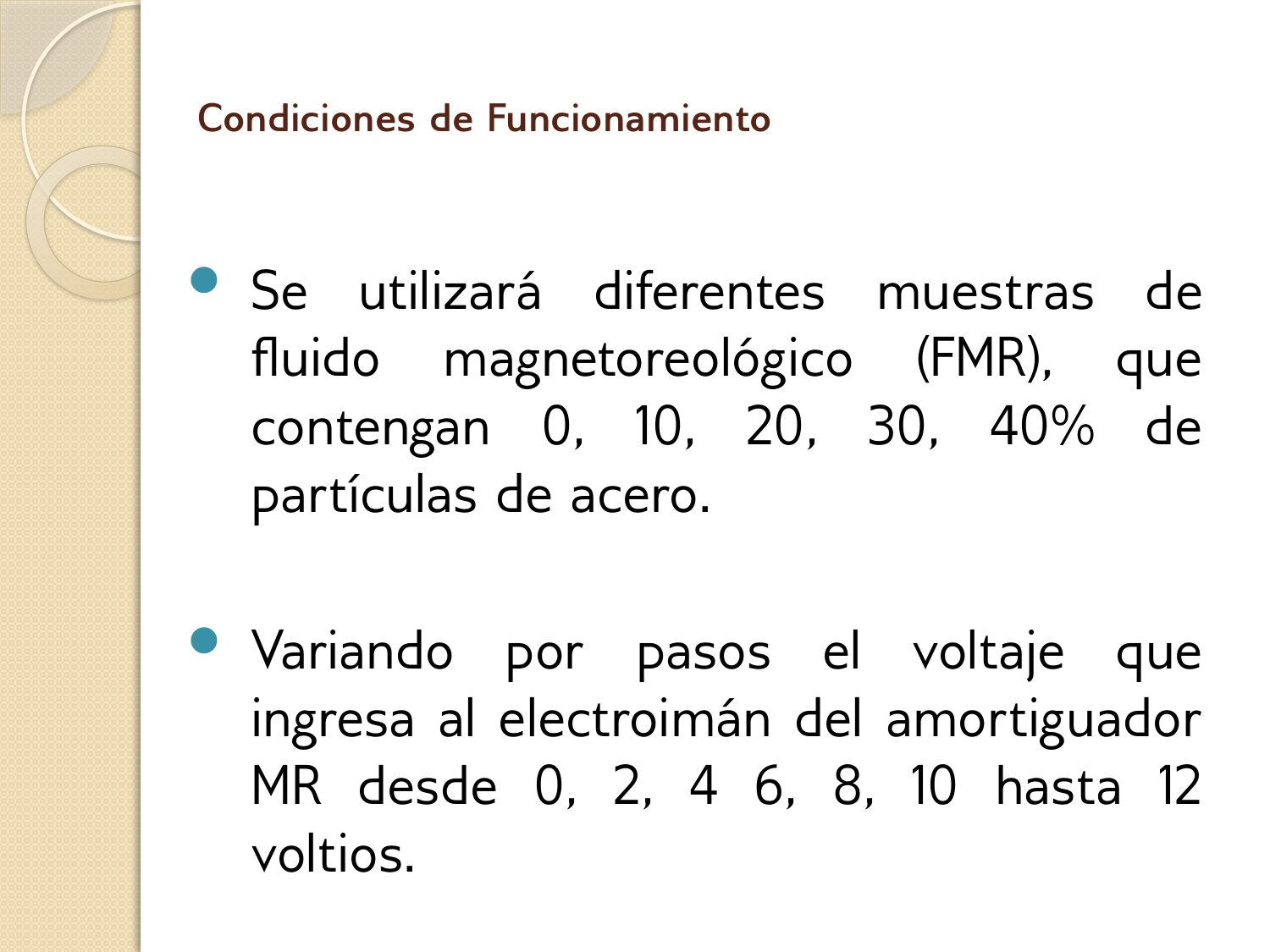

# Condiciones de Funcionamiento
Se utilizará diferentes muestras de fluido magnetoreológico (FMR), que contengan 0, 10, 20, 30, 40% de partículas de acero.

Variando por pasos el voltaje que ingresa al electroimán del amortiguador MR desde 0, 2, 4 6, 8, 10 hasta 12 voltios.